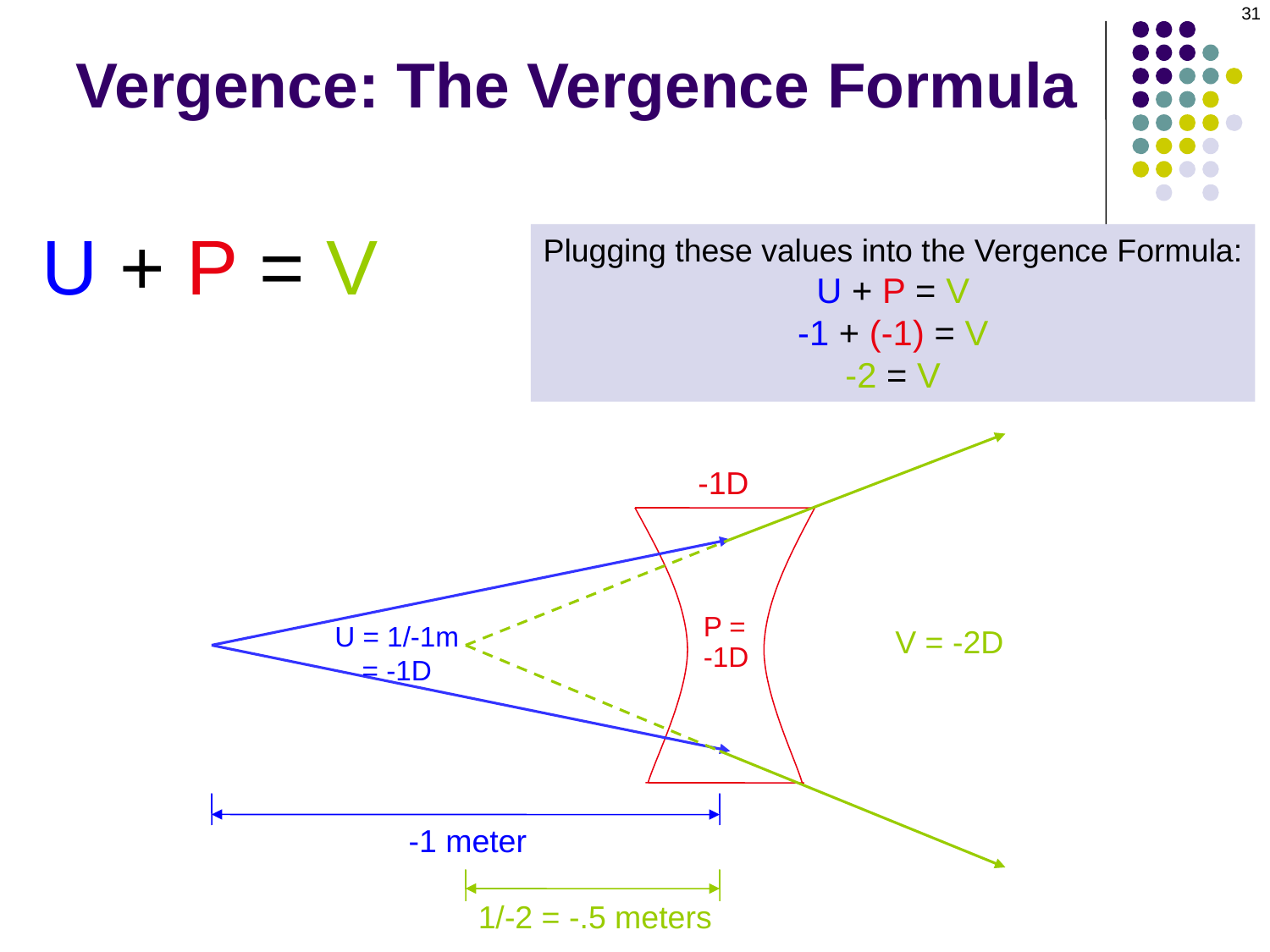

31
Vergence: The Vergence Formula
U + P = V
Plugging these values into the Vergence Formula:
U + P = V
-1 + (-1) = V
-2 = V

-1D

P =
-1D
U = 1/-1m
= -1D
V = -2D

-1 meter

1/-2 = -.5 meters